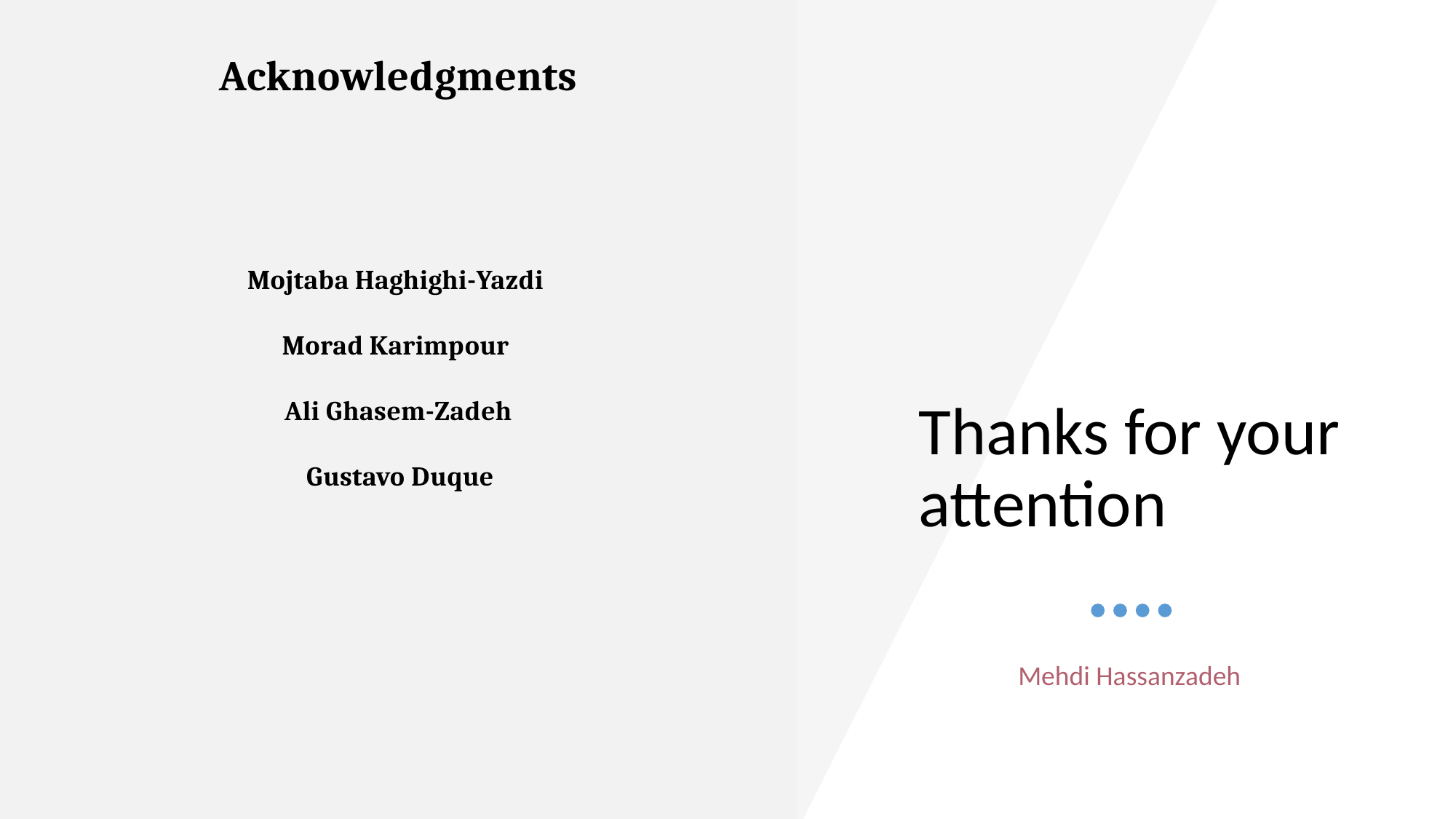

Mojtaba Haghighi-Yazdi
Morad Karimpour
Ali Ghasem-Zadeh
 Gustavo Duque

Acknowledgments
# Thanks for your attention
Mehdi Hassanzadeh